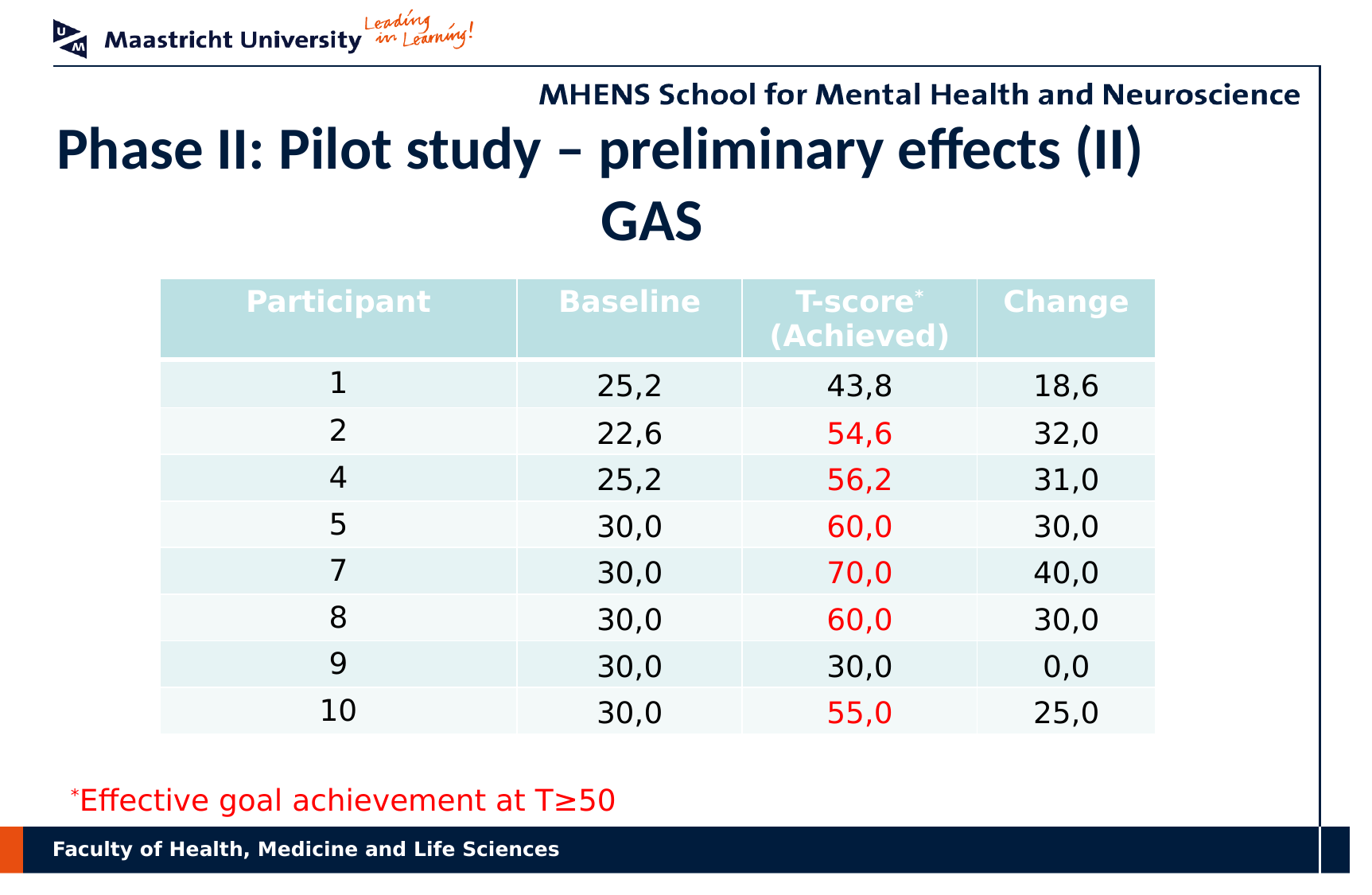

# Phase II: Pilot study – preliminary effects (II) GAS
| Participant | Baseline | T-score\* (Achieved) | Change |
| --- | --- | --- | --- |
| 1 | 25,2 | 43,8 | 18,6 |
| 2 | 22,6 | 54,6 | 32,0 |
| 4 | 25,2 | 56,2 | 31,0 |
| 5 | 30,0 | 60,0 | 30,0 |
| 7 | 30,0 | 70,0 | 40,0 |
| 8 | 30,0 | 60,0 | 30,0 |
| 9 | 30,0 | 30,0 | 0,0 |
| 10 | 30,0 | 55,0 | 25,0 |
*Effective goal achievement at T≥50